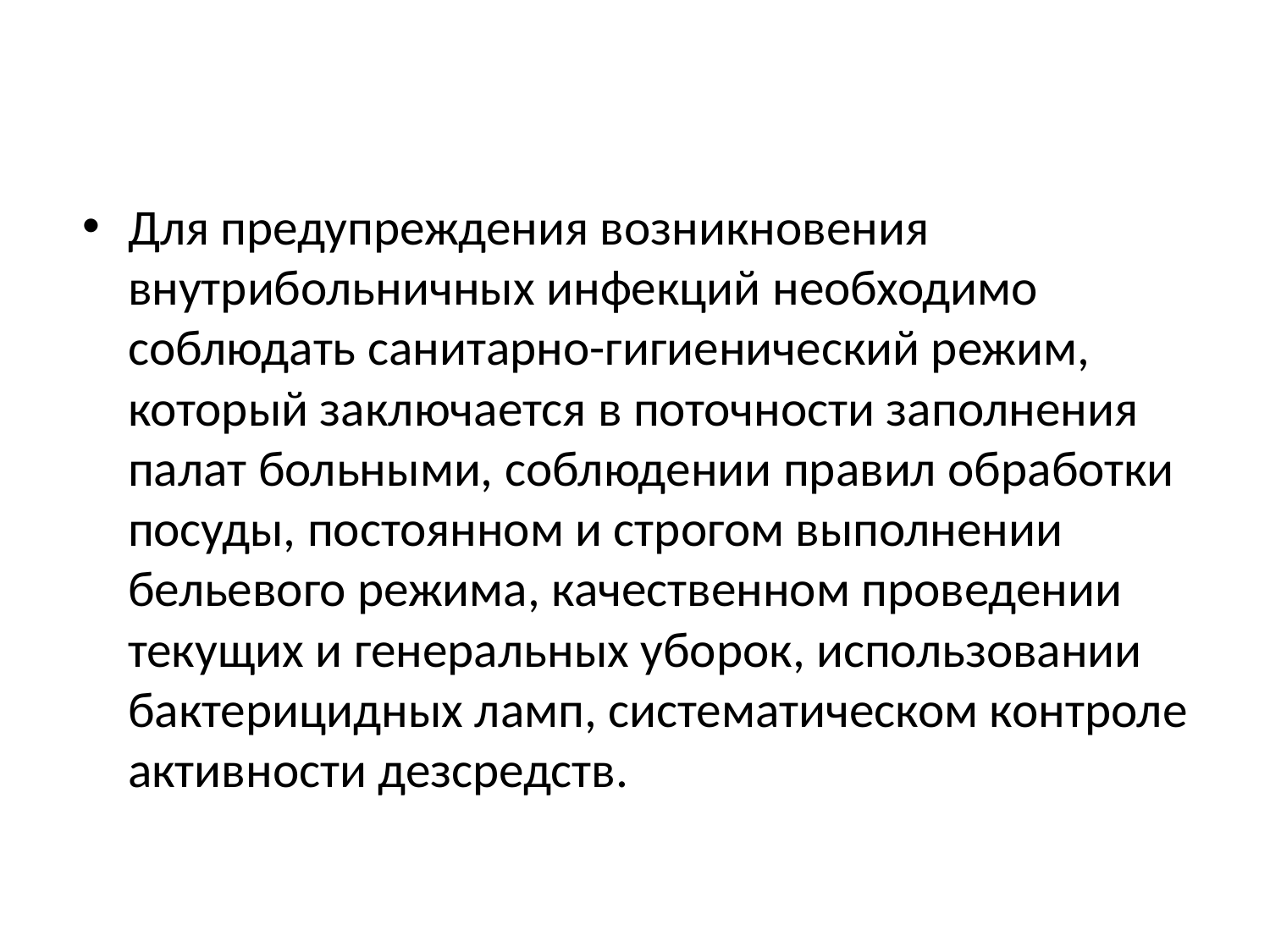

Для предупреждения возникновения внутрибольничных инфекций необходимо соблюдать санитарно-гигиенический режим, который заключается в поточности заполнения палат больными, соблюдении правил обработки посуды, постоянном и строгом выполнении бельевого режима, качественном проведении текущих и генеральных уборок, использовании бактерицидных ламп, систематическом контроле активности дезсредств.